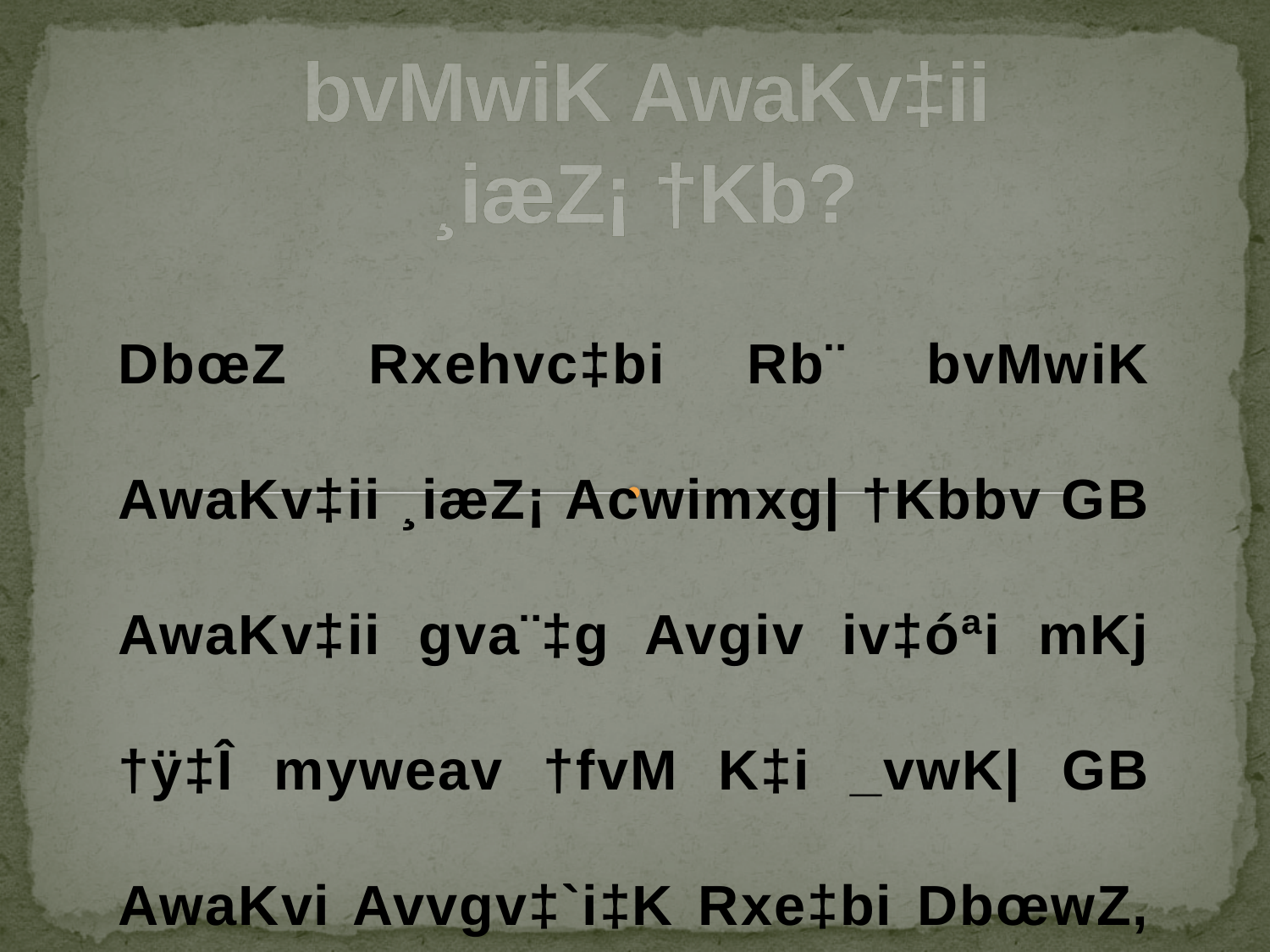

# bvMwiK AwaKv‡ii ¸iæZ¡ †Kb?
DbœZ Rxehvc‡bi Rb¨ bvMwiK AwaKv‡ii ¸iæZ¡ Acwimxg| †Kbbv GB AwaKv‡ii gva¨‡g Avgiv iv‡óªi mKj †ÿ‡Î myweav †fvM K‡i _vwK| GB AwaKvi Avvgv‡`i‡K Rxe‡bi DbœwZ, ivóª cwiPvjbvq Ask MÖnY Ges Av‡qi my‡hvM K‡i †`q|